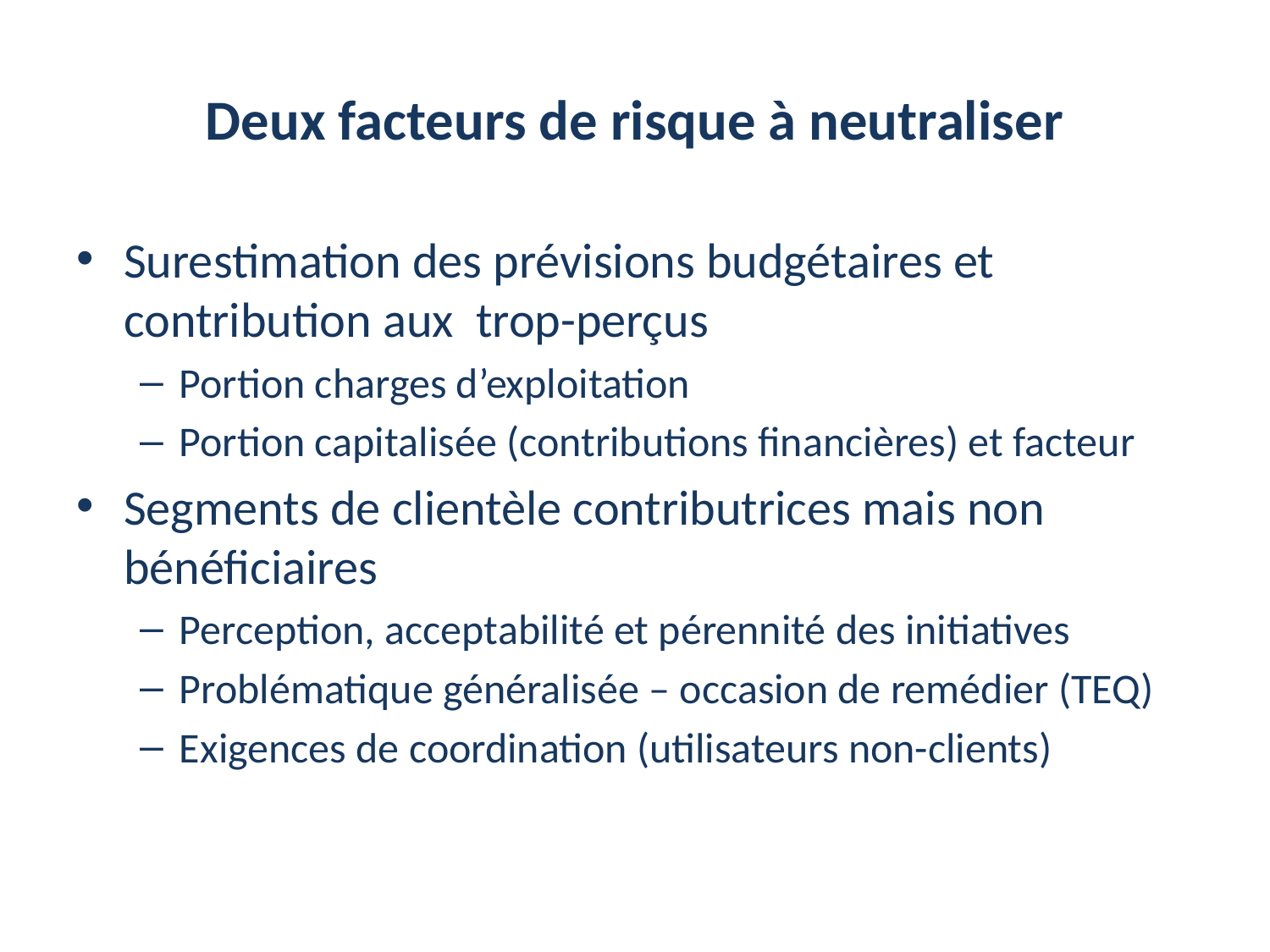

# Deux facteurs de risque à neutraliser
Surestimation des prévisions budgétaires et contribution aux  trop-perçus
Portion charges d’exploitation
Portion capitalisée (contributions financières) et facteur
Segments de clientèle contributrices mais non bénéficiaires
Perception, acceptabilité et pérennité des initiatives
Problématique généralisée – occasion de remédier (TEQ)
Exigences de coordination (utilisateurs non-clients)